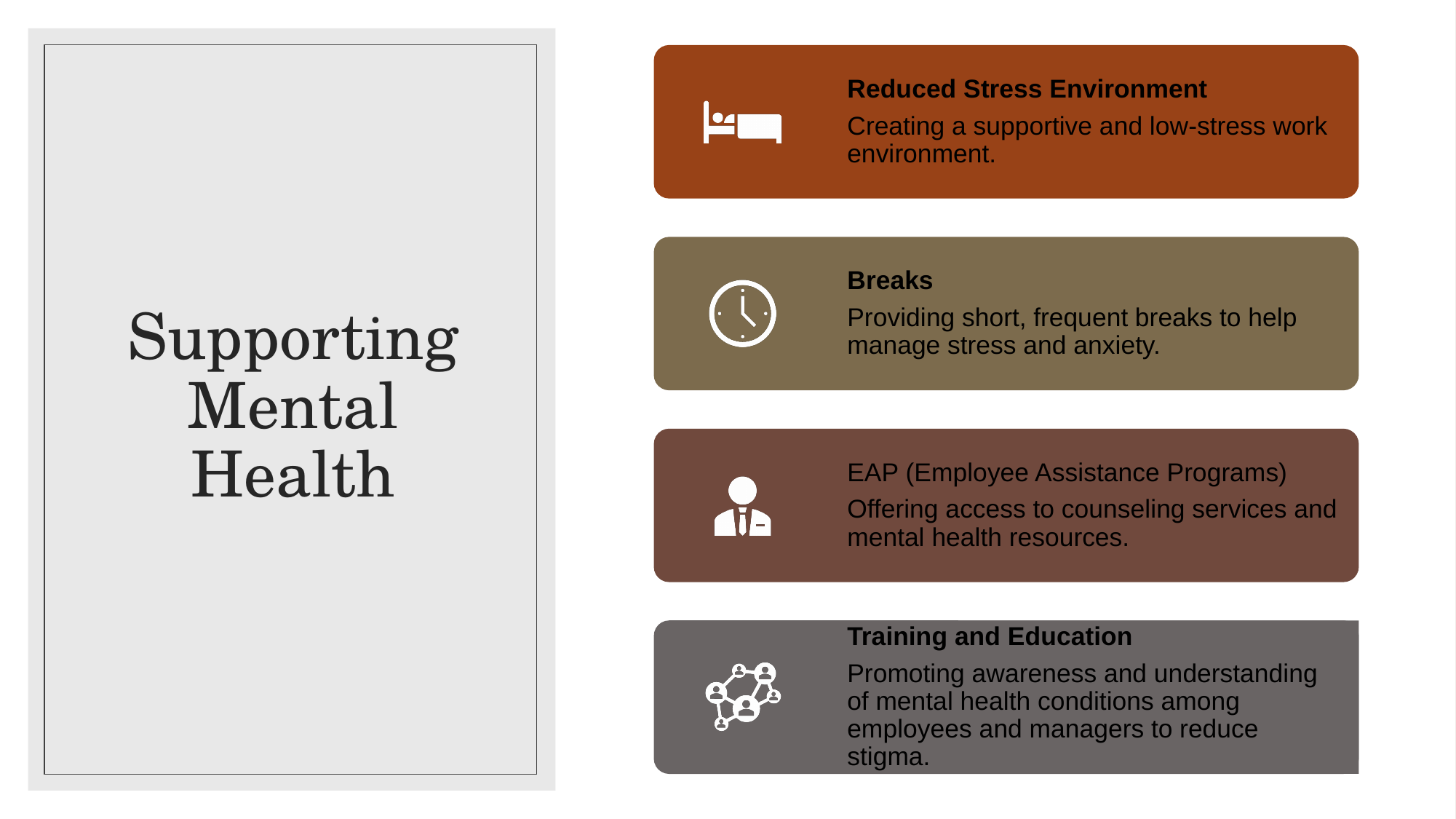

Reduced Stress Environment
Creating a supportive and low-stress work environment.
Breaks
Providing short, frequent breaks to help manage stress and anxiety.
EAP (Employee Assistance Programs)
Offering access to counseling services and mental health resources.
Training and Education
Promoting awareness and understanding of mental health conditions among employees and managers to reduce stigma.
# Supporting Mental Health